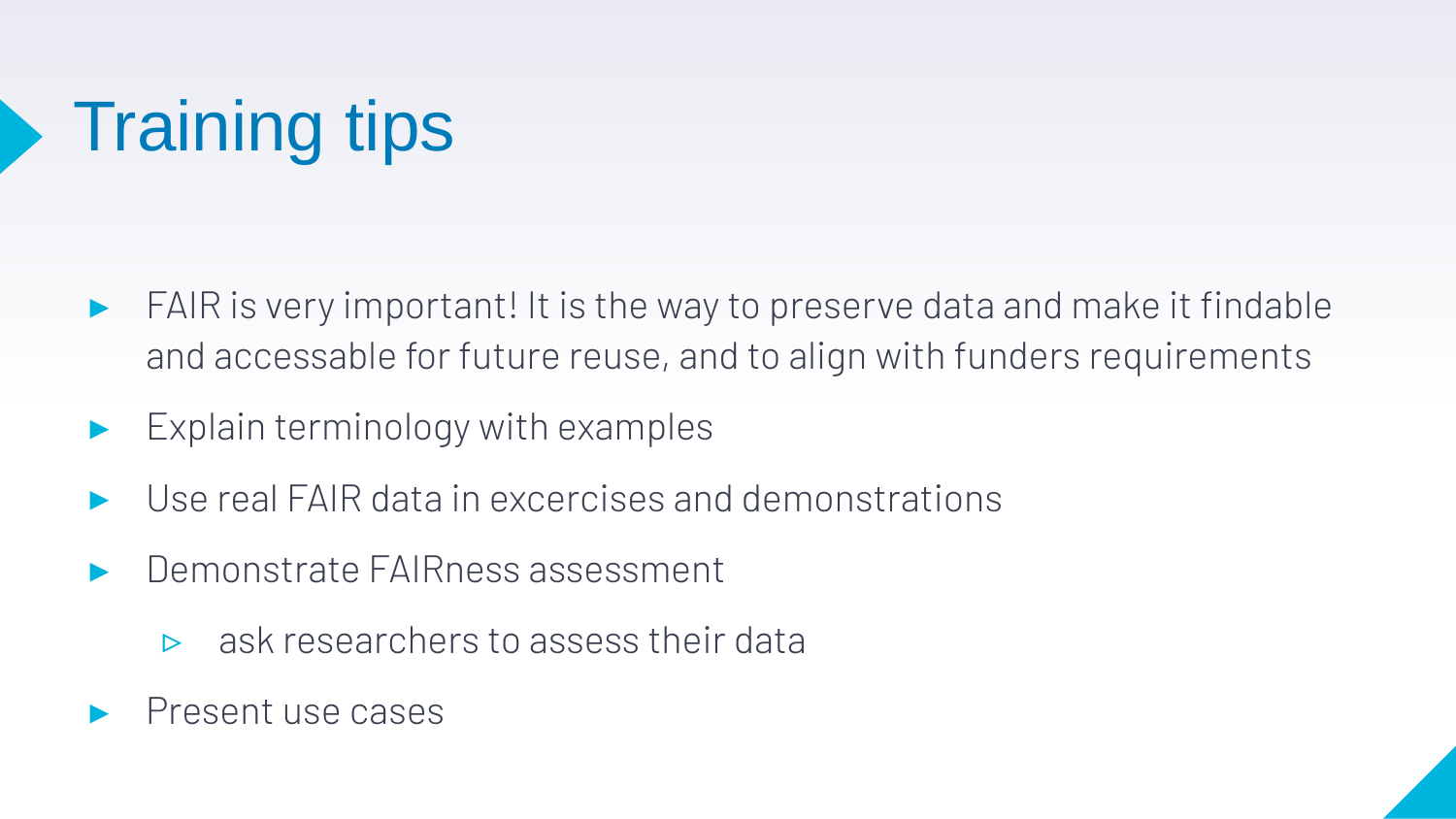

# Training tips
FAIR is very important! It is the way to preserve data and make it findable and accessable for future reuse, and to align with funders requirements
Explain terminology with examples
Use real FAIR data in excercises and demonstrations
Demonstrate FAIRness assessment
ask researchers to assess their data
Present use cases